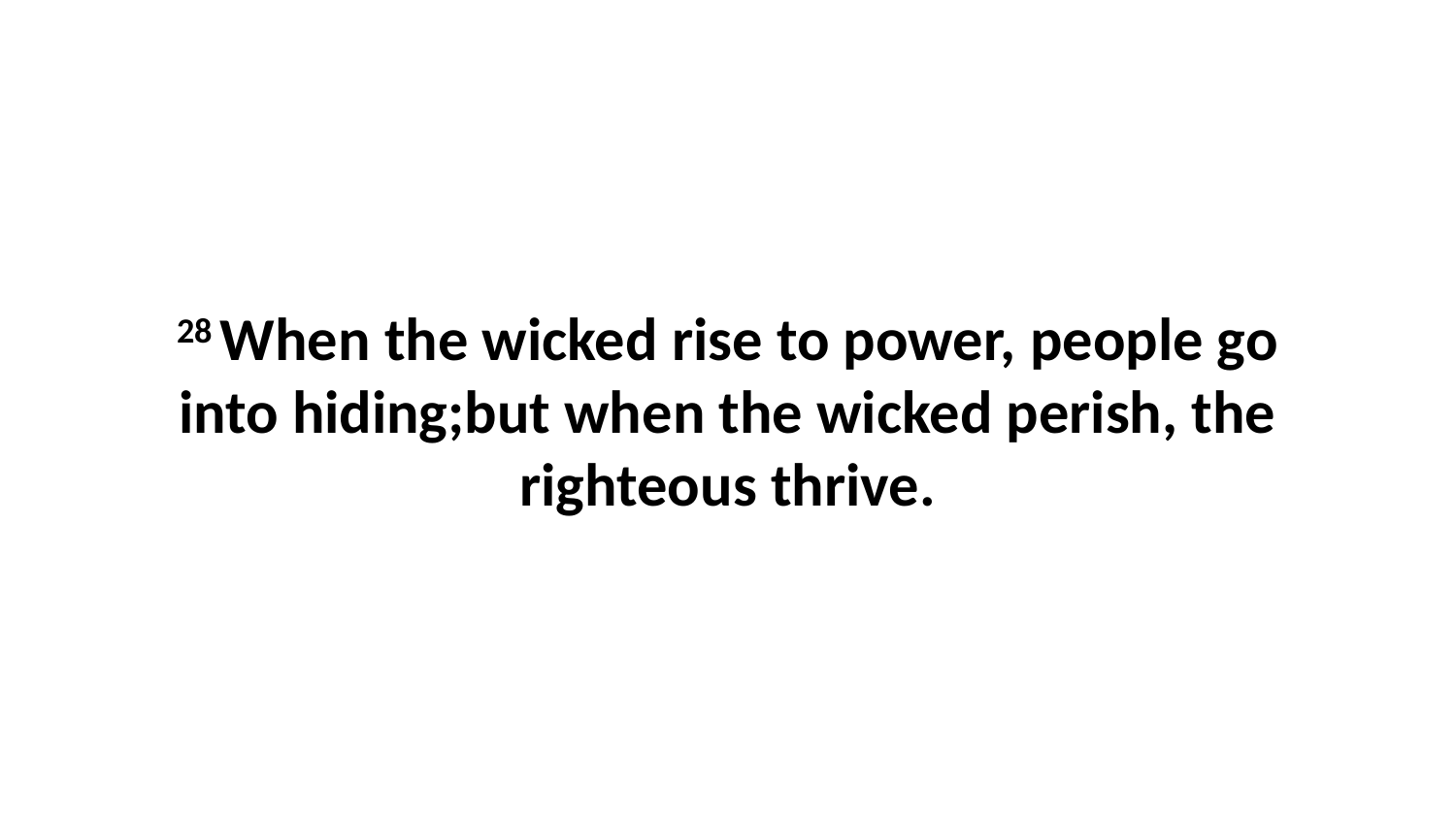

28 When the wicked rise to power, people go into hiding;but when the wicked perish, the righteous thrive.